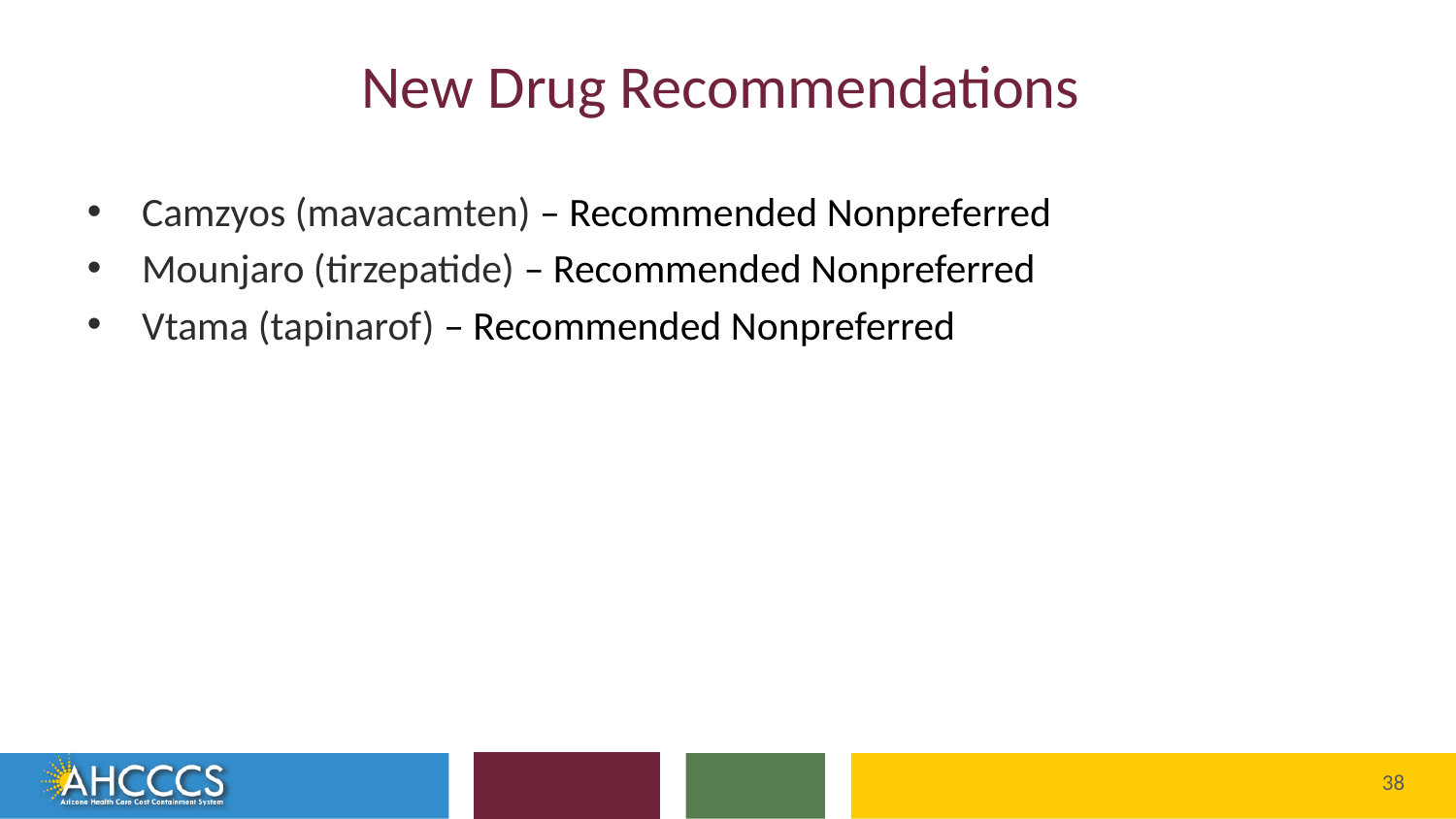

# New Drug Recommendations
Camzyos (mavacamten) – Recommended Nonpreferred
Mounjaro (tirzepatide) – Recommended Nonpreferred
Vtama (tapinarof) – Recommended Nonpreferred